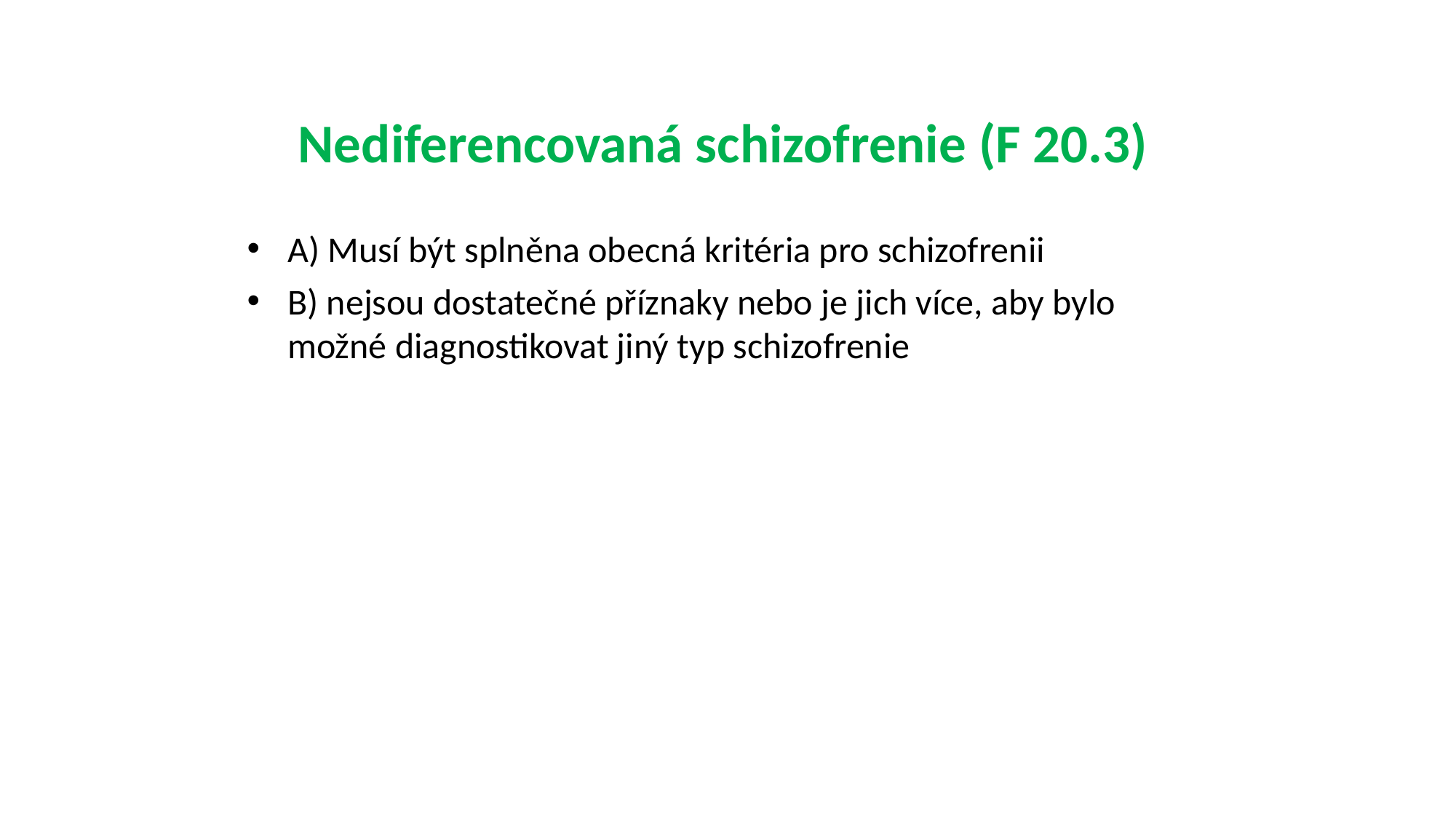

Nediferencovaná schizofrenie (F 20.3)
A) Musí být splněna obecná kritéria pro schizofrenii
B) nejsou dostatečné příznaky nebo je jich více, aby bylo možné diagnostikovat jiný typ schizofrenie